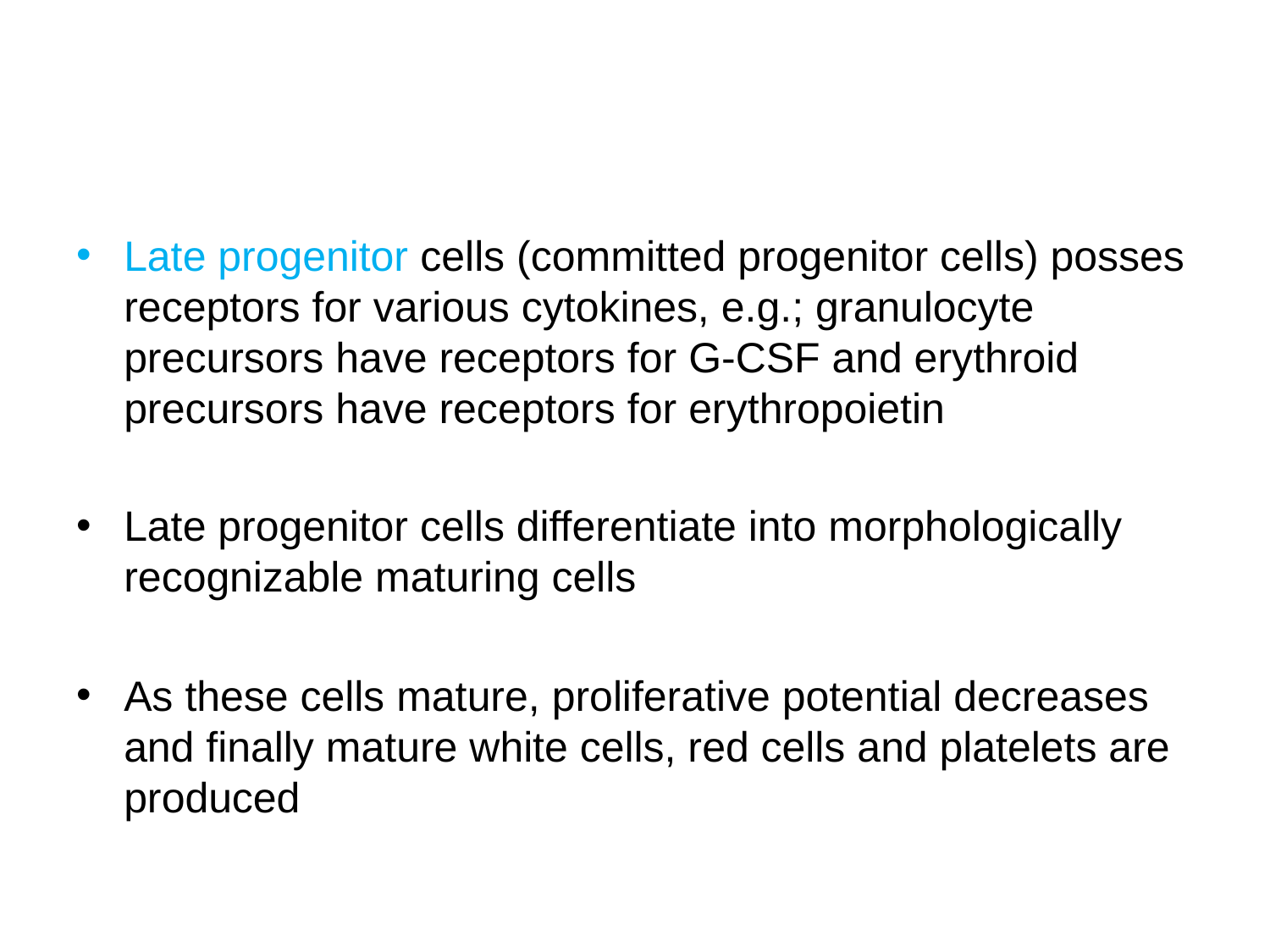

#
Late progenitor cells (committed progenitor cells) posses receptors for various cytokines, e.g.; granulocyte precursors have receptors for G-CSF and erythroid precursors have receptors for erythropoietin

Late progenitor cells differentiate into morphologically recognizable maturing cells

As these cells mature, proliferative potential decreases and finally mature white cells, red cells and platelets are produced